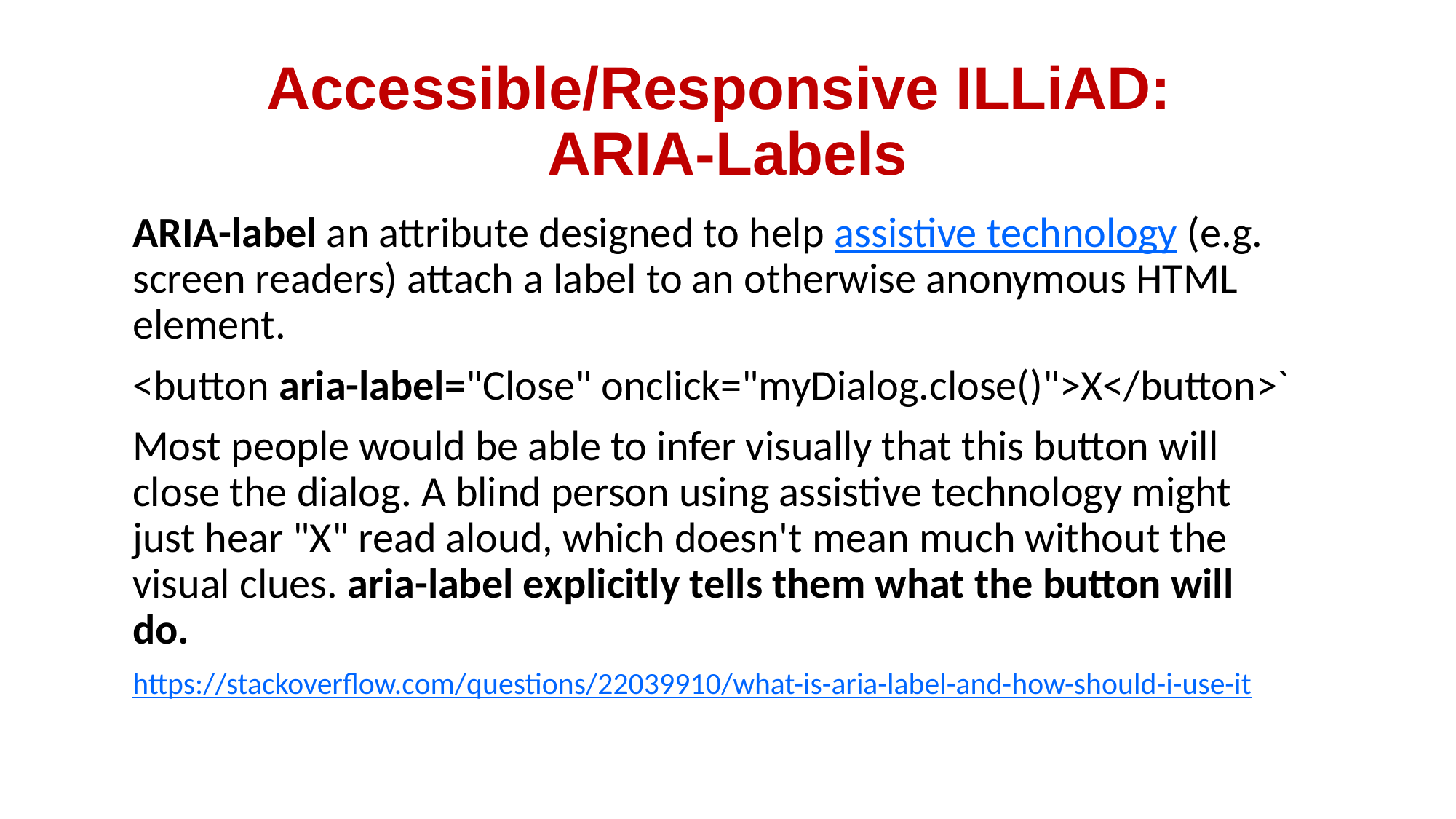

# Accessible/Responsive ILLiAD: ARIA-Labels
ARIA-label an attribute designed to help assistive technology (e.g. screen readers) attach a label to an otherwise anonymous HTML element.
<button aria-label="Close" onclick="myDialog.close()">X</button>`
Most people would be able to infer visually that this button will close the dialog. A blind person using assistive technology might just hear "X" read aloud, which doesn't mean much without the visual clues. aria-label explicitly tells them what the button will do.
https://stackoverflow.com/questions/22039910/what-is-aria-label-and-how-should-i-use-it